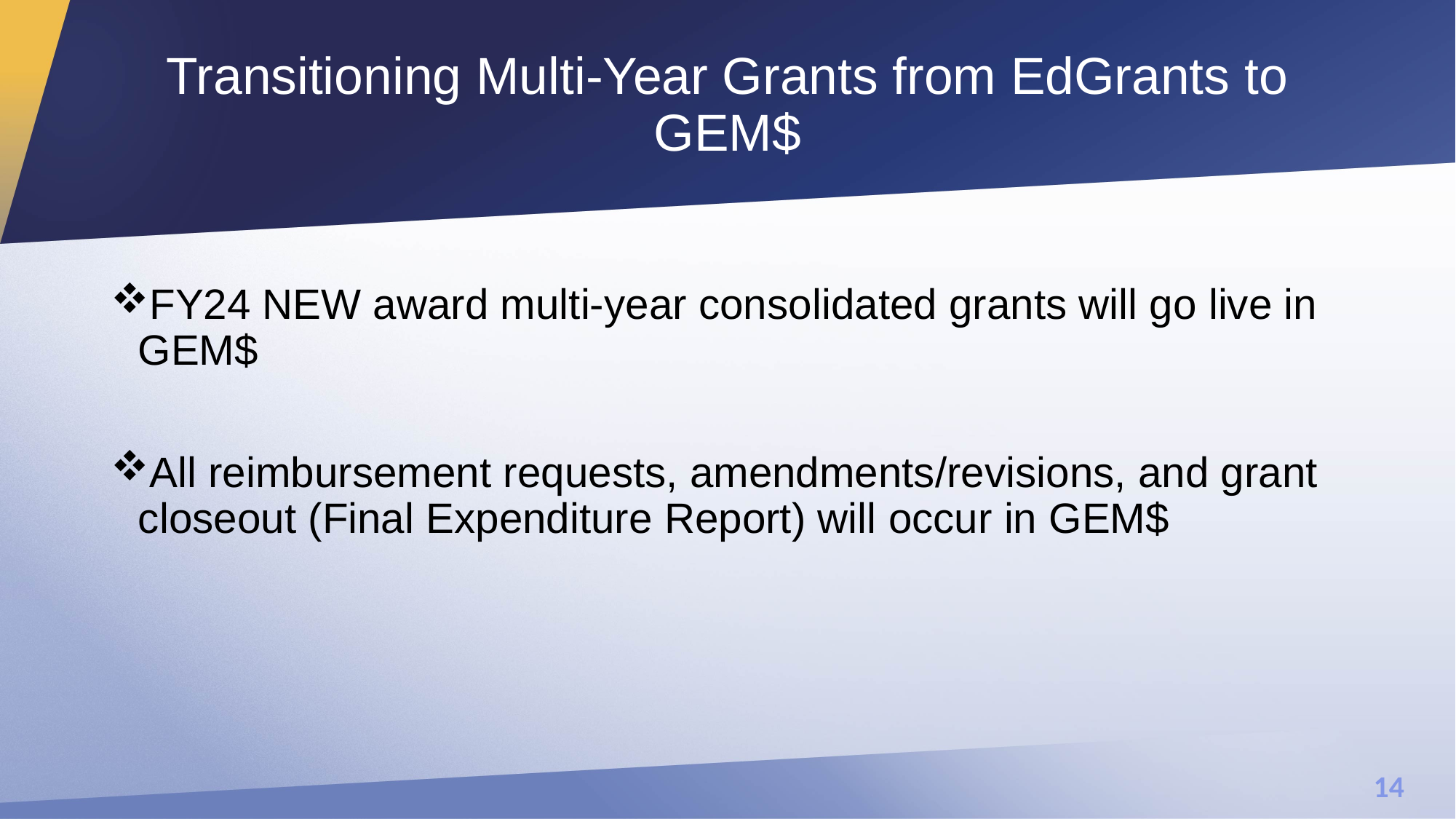

# Transitioning Multi-Year Grants from EdGrants to GEM$
FY24 NEW award multi-year consolidated grants will go live in GEM$

All reimbursement requests, amendments/revisions, and grant closeout (Final Expenditure Report) will occur in GEM$